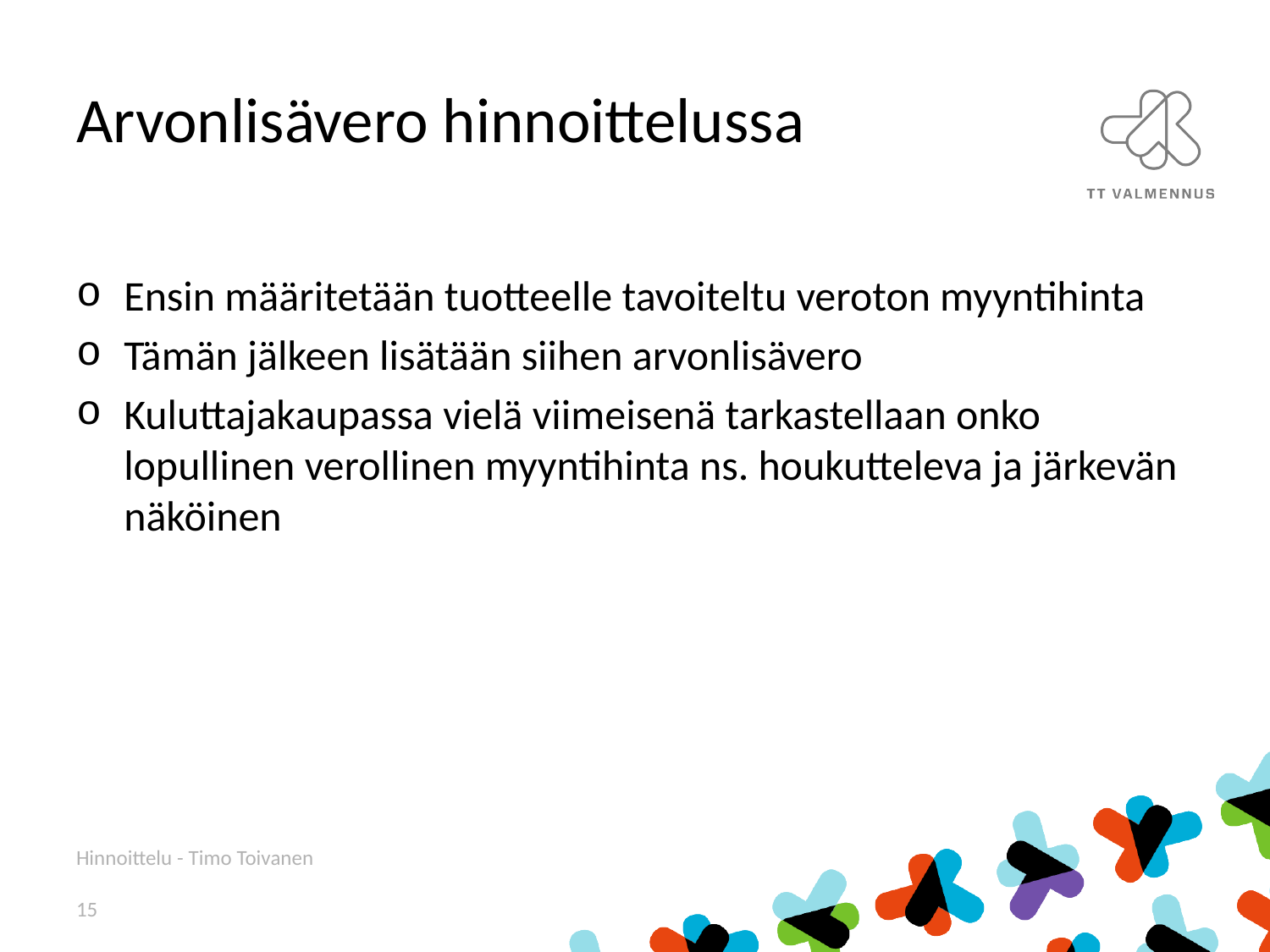

# Arvonlisävero hinnoittelussa
Ensin määritetään tuotteelle tavoiteltu veroton myyntihinta
Tämän jälkeen lisätään siihen arvonlisävero
Kuluttajakaupassa vielä viimeisenä tarkastellaan onko lopullinen verollinen myyntihinta ns. houkutteleva ja järkevän näköinen

Hinnoittelu - Timo Toivanen
15